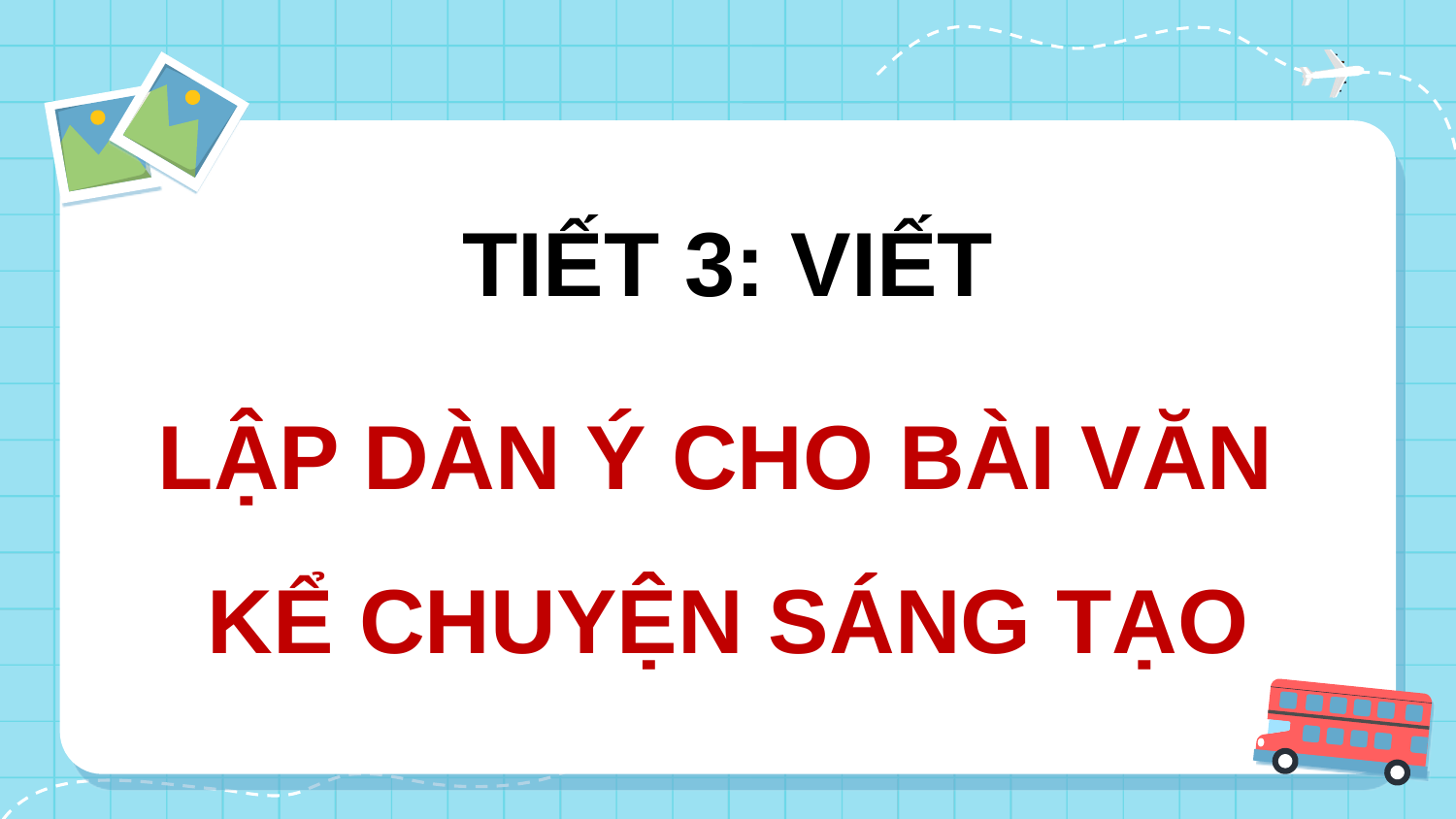

TIẾT 3: VIẾT
LẬP DÀN Ý CHO BÀI VĂN
KỂ CHUYỆN SÁNG TẠO